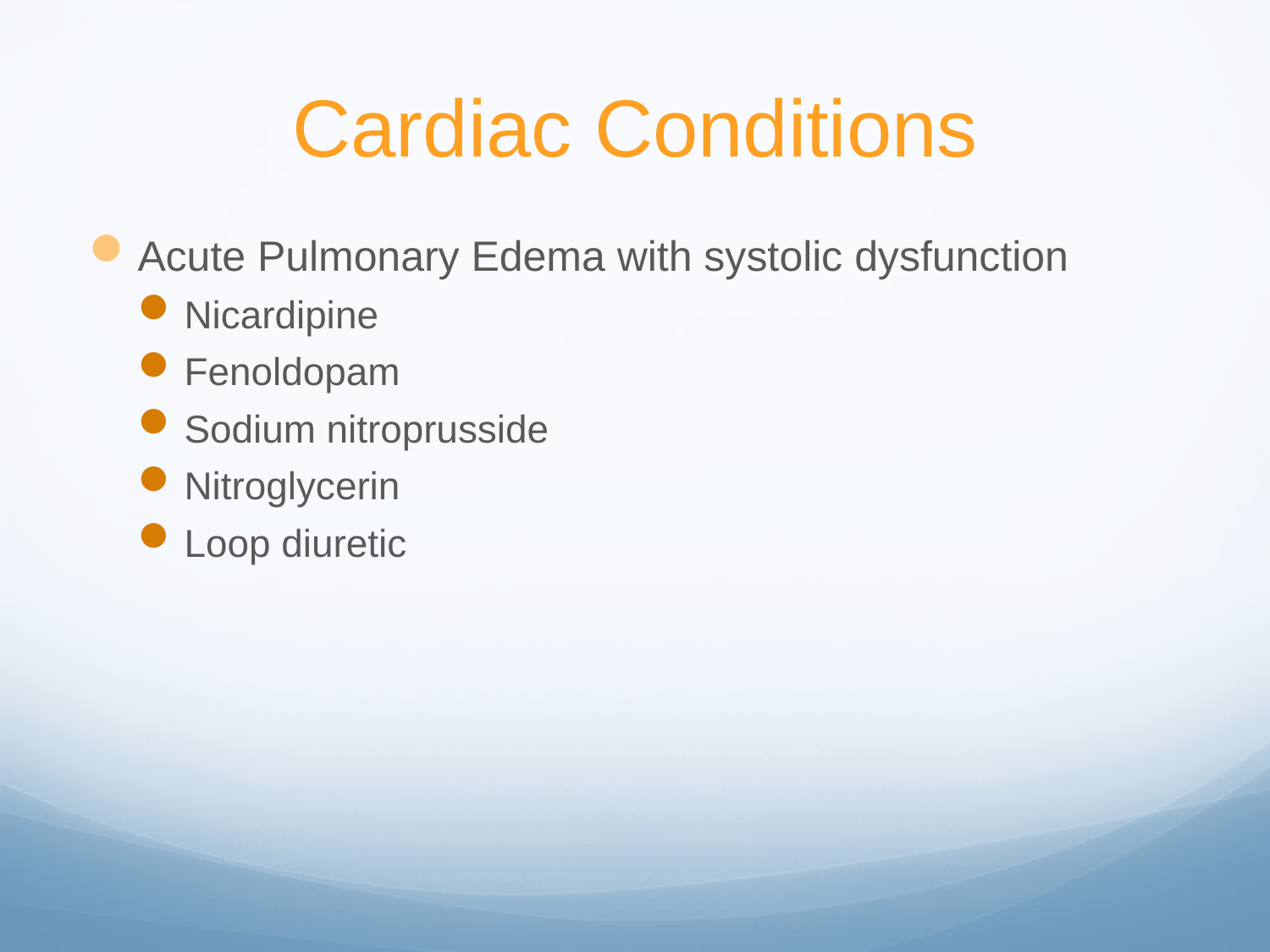

# Cardiac Conditions
Acute Pulmonary Edema with systolic dysfunction
Nicardipine
Fenoldopam
Sodium nitroprusside
Nitroglycerin
Loop diuretic